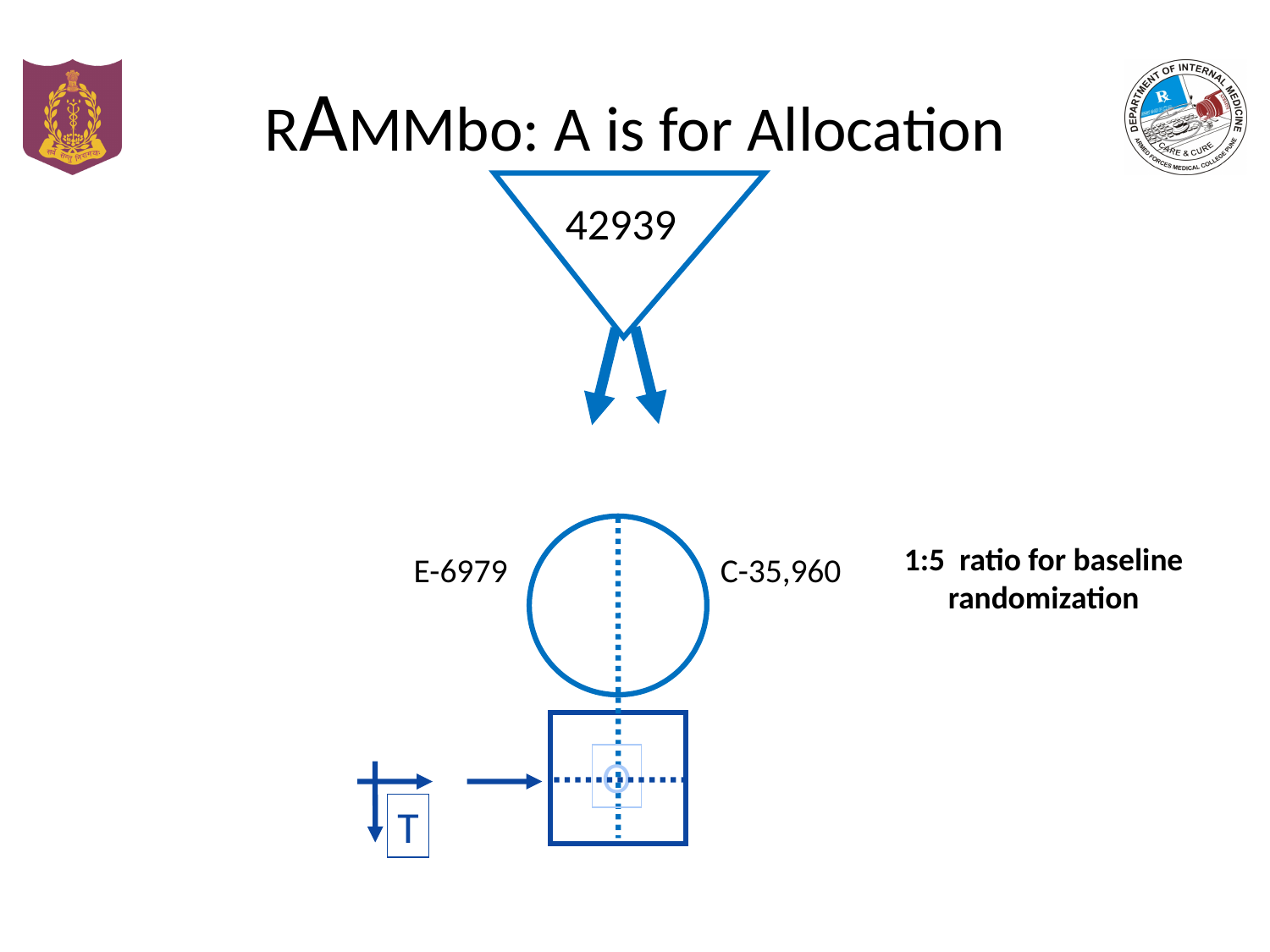

# RAMMbo: A is for Allocation

42939

1:5  ratio for baseline randomization
E-6979                            C-35,960

O

T

21